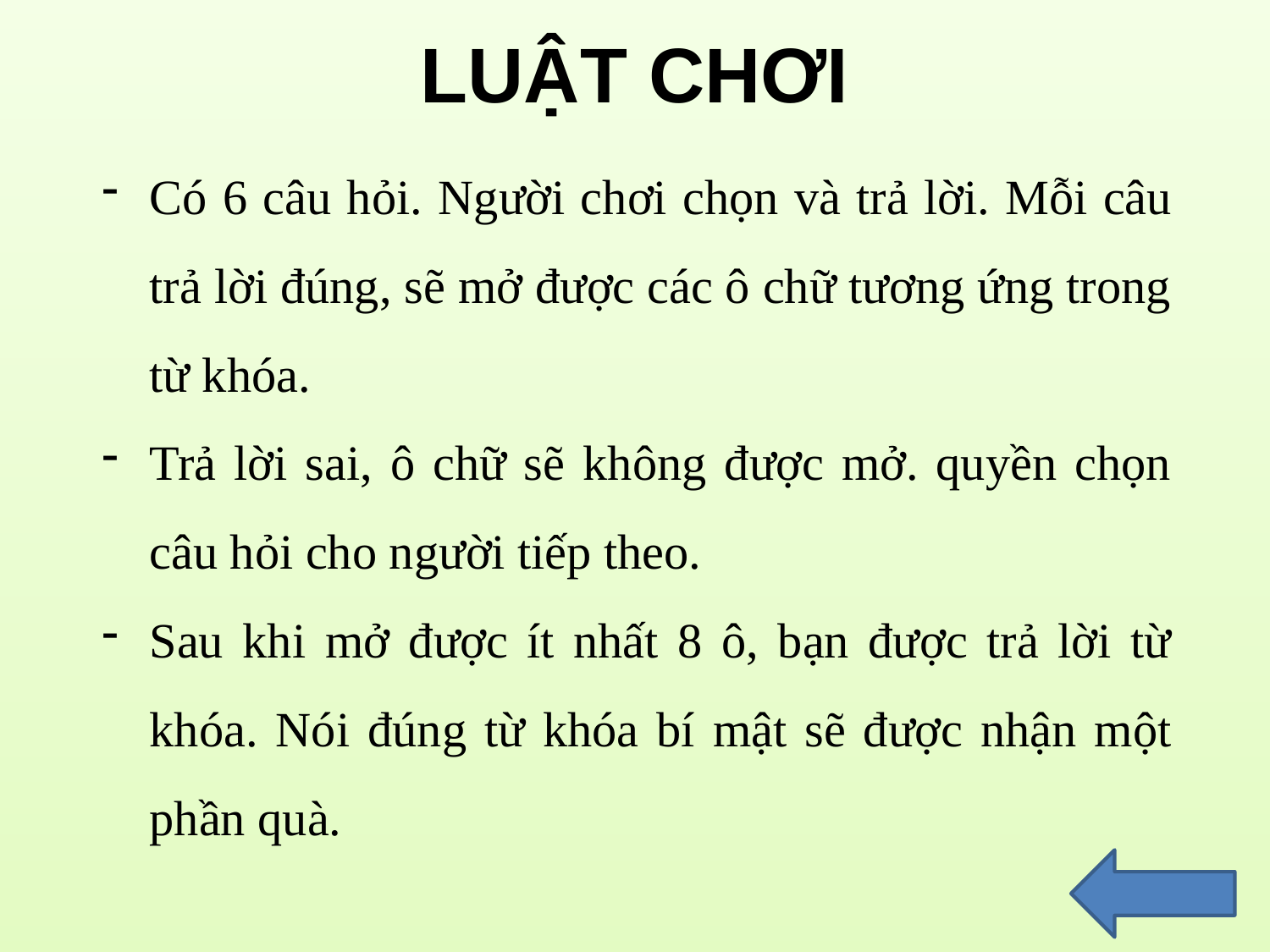

# LUẬT CHƠI
Có 6 câu hỏi. Người chơi chọn và trả lời. Mỗi câu trả lời đúng, sẽ mở được các ô chữ tương ứng trong từ khóa.
Trả lời sai, ô chữ sẽ không được mở. quyền chọn câu hỏi cho người tiếp theo.
Sau khi mở được ít nhất 8 ô, bạn được trả lời từ khóa. Nói đúng từ khóa bí mật sẽ được nhận một phần quà.